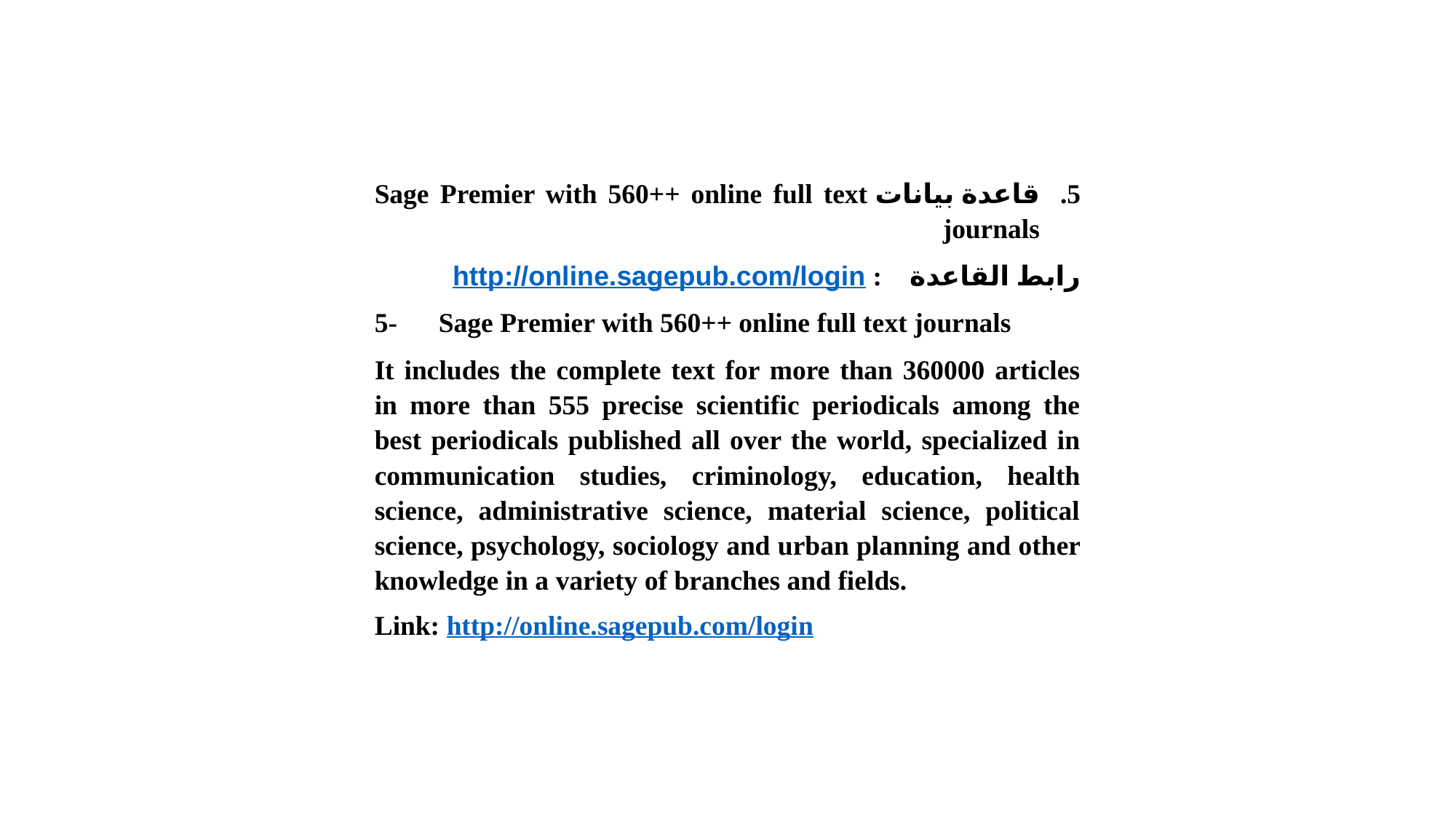

قاعدة بيانات Sage Premier with 560++ online full text journals
رابط القاعدة    : http://online.sagepub.com/login
5-      Sage Premier with 560++ online full text journals
It includes the complete text for more than 360000 articles in more than 555 precise scientific periodicals among the best periodicals published all over the world, specialized in communication studies, criminology, education, health science, administrative science, material science, political science, psychology, sociology and urban planning and other knowledge in a variety of branches and fields.
Link: http://online.sagepub.com/login